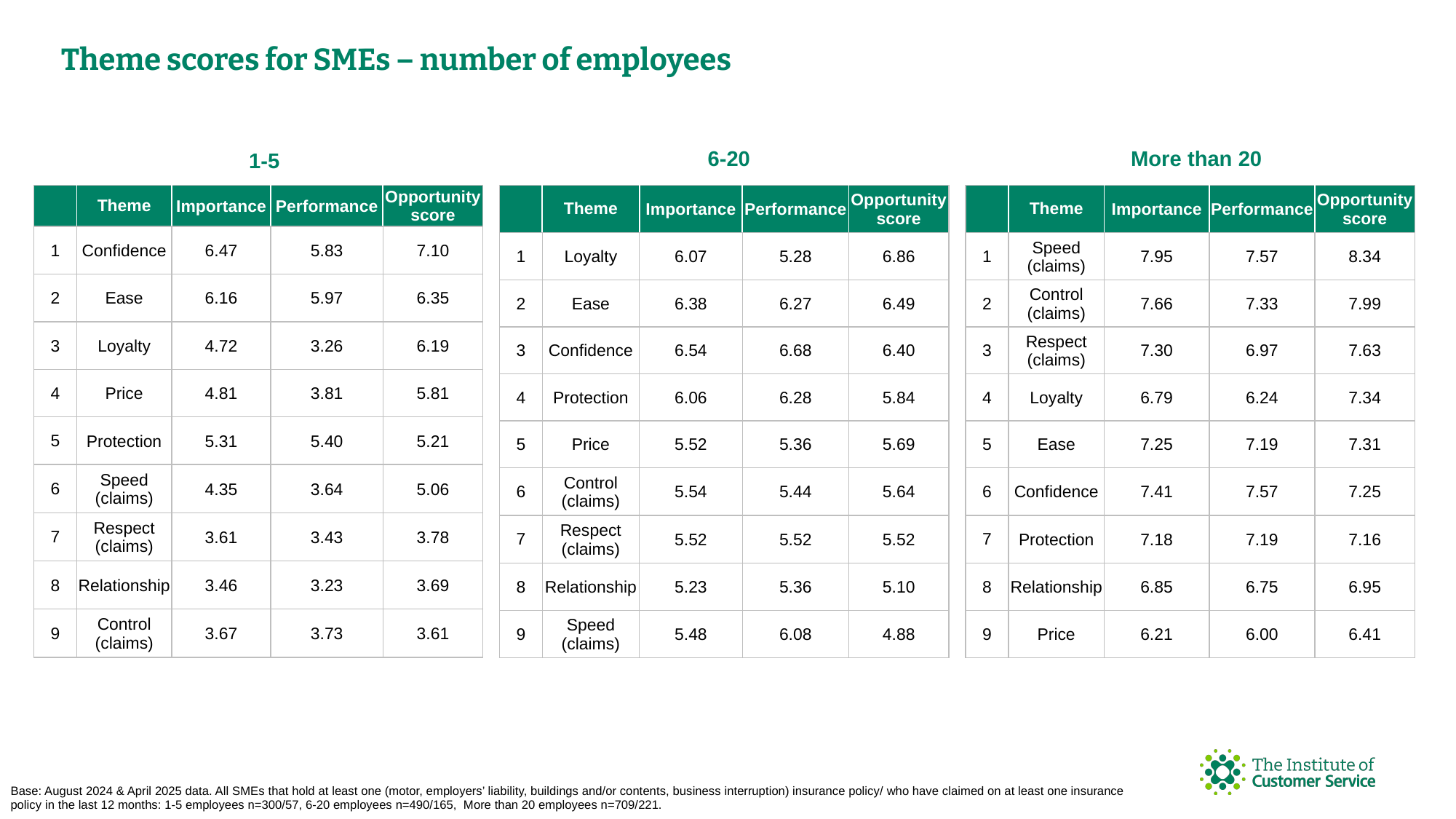

Theme scores for SMEs – number of employees
More than 20
6-20
1-5
|  | Theme | Importance | Performance | Opportunity score |
| --- | --- | --- | --- | --- |
| 1 | Confidence | 6.47 | 5.83 | 7.10 |
| 2 | Ease | 6.16 | 5.97 | 6.35 |
| 3 | Loyalty | 4.72 | 3.26 | 6.19 |
| 4 | Price | 4.81 | 3.81 | 5.81 |
| 5 | Protection | 5.31 | 5.40 | 5.21 |
| 6 | Speed (claims) | 4.35 | 3.64 | 5.06 |
| 7 | Respect (claims) | 3.61 | 3.43 | 3.78 |
| 8 | Relationship | 3.46 | 3.23 | 3.69 |
| 9 | Control (claims) | 3.67 | 3.73 | 3.61 |
|  | Theme | Importance | Performance | Opportunity score |
| --- | --- | --- | --- | --- |
| 1 | Loyalty | 6.07 | 5.28 | 6.86 |
| 2 | Ease | 6.38 | 6.27 | 6.49 |
| 3 | Confidence | 6.54 | 6.68 | 6.40 |
| 4 | Protection | 6.06 | 6.28 | 5.84 |
| 5 | Price | 5.52 | 5.36 | 5.69 |
| 6 | Control (claims) | 5.54 | 5.44 | 5.64 |
| 7 | Respect (claims) | 5.52 | 5.52 | 5.52 |
| 8 | Relationship | 5.23 | 5.36 | 5.10 |
| 9 | Speed (claims) | 5.48 | 6.08 | 4.88 |
|  | Theme | Importance | Performance | Opportunity score |
| --- | --- | --- | --- | --- |
| 1 | Speed (claims) | 7.95 | 7.57 | 8.34 |
| 2 | Control (claims) | 7.66 | 7.33 | 7.99 |
| 3 | Respect (claims) | 7.30 | 6.97 | 7.63 |
| 4 | Loyalty | 6.79 | 6.24 | 7.34 |
| 5 | Ease | 7.25 | 7.19 | 7.31 |
| 6 | Confidence | 7.41 | 7.57 | 7.25 |
| 7 | Protection | 7.18 | 7.19 | 7.16 |
| 8 | Relationship | 6.85 | 6.75 | 6.95 |
| 9 | Price | 6.21 | 6.00 | 6.41 |
Base: August 2024 & April 2025 data. All SMEs that hold at least one (motor, employers’ liability, buildings and/or contents, business interruption) insurance policy/ who have claimed on at least one insurance policy in the last 12 months: 1-5 employees n=300/57, 6-20 employees n=490/165,  More than 20 employees n=709/221.